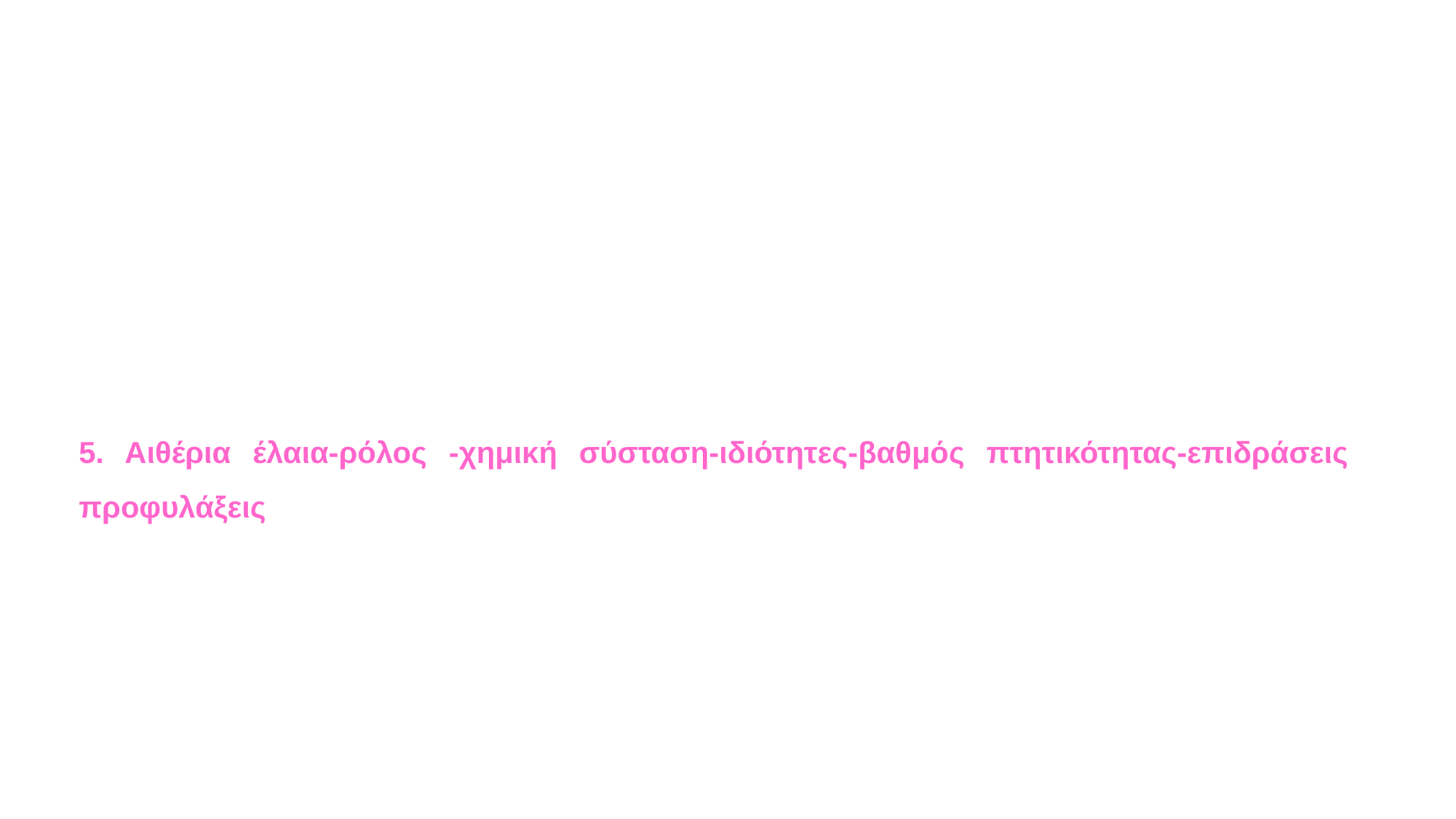

5. Αιθέρια έλαια-ρόλος -χημική σύσταση-ιδιότητες-βαθμός πτητικότητας-επιδράσεις προφυλάξεις